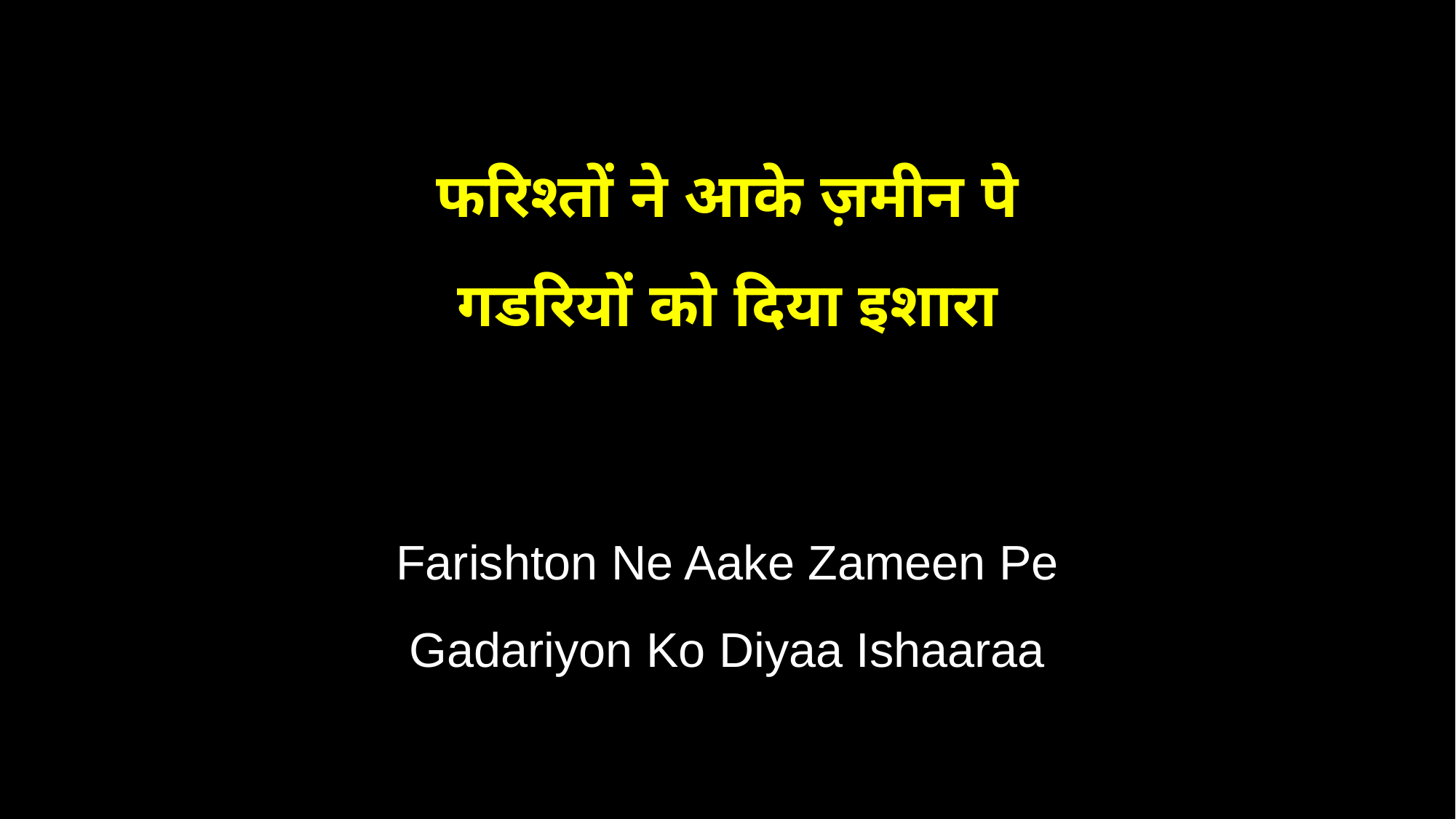

फरिश्तों ने आके ज़मीन पे
गडरियों को दिया इशारा
Farishton Ne Aake Zameen Pe
Gadariyon Ko Diyaa Ishaaraa